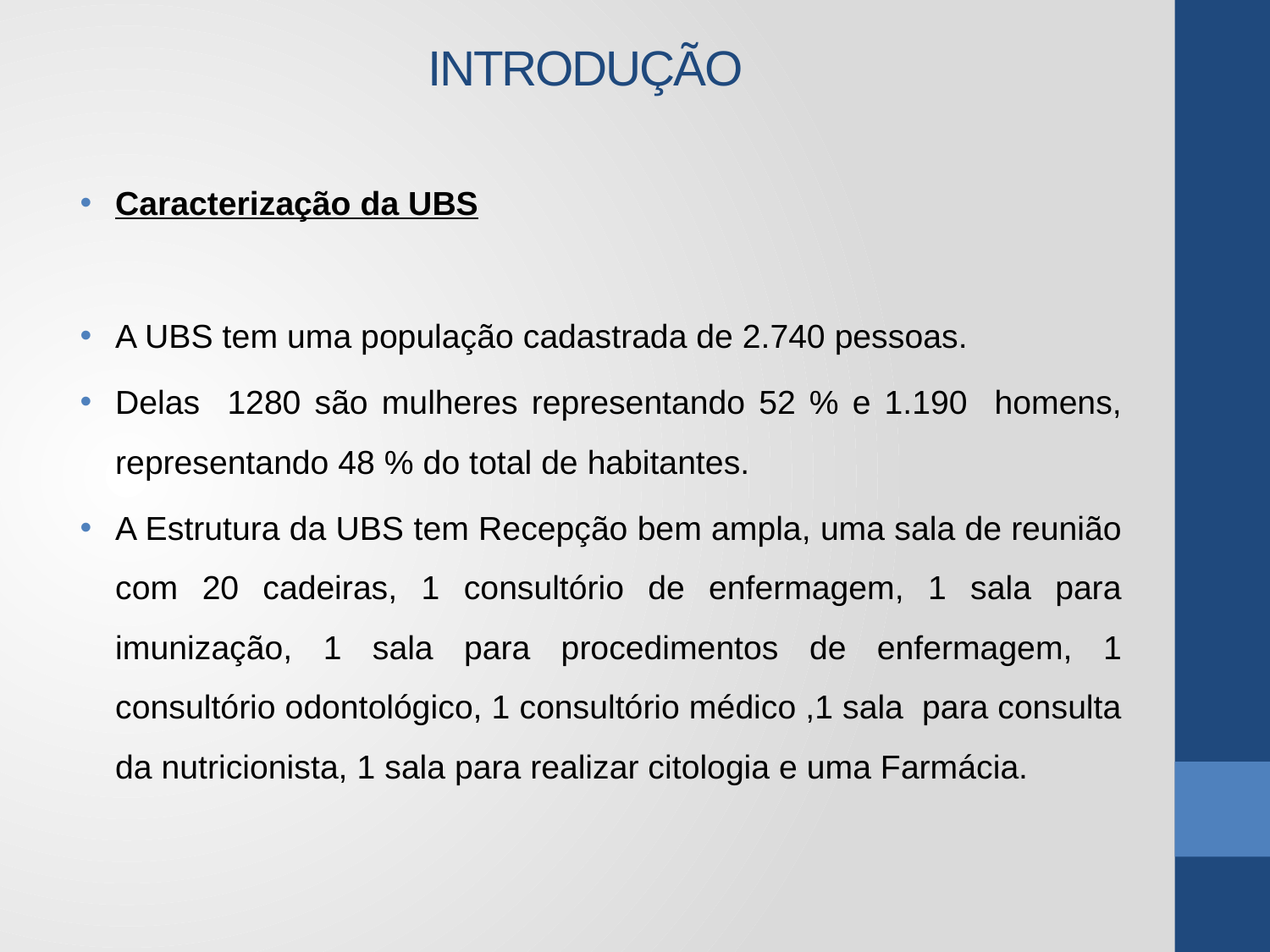

INTRODUÇÃO
Caracterização da UBS

A UBS tem uma população cadastrada de 2.740 pessoas.
Delas  1280 são mulheres representando 52 % e 1.190  homens, representando 48 % do total de habitantes.
A Estrutura da UBS tem Recepção bem ampla, uma sala de reunião com 20 cadeiras, 1 consultório de enfermagem, 1 sala para imunização, 1 sala para procedimentos de enfermagem, 1 consultório odontológico, 1 consultório médico ,1 sala  para consulta da nutricionista, 1 sala para realizar citologia e uma Farmácia.